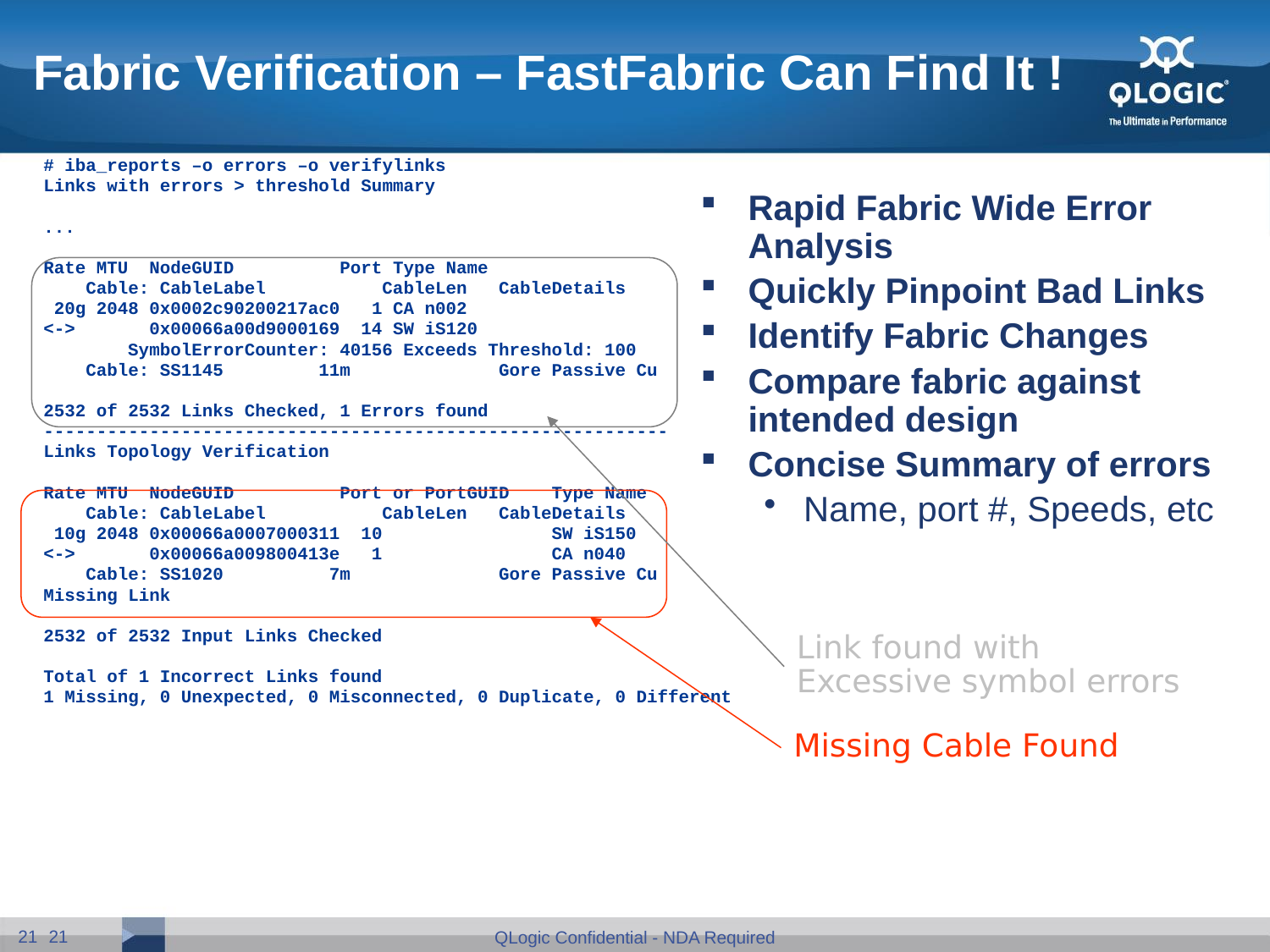

Fabric Verification – FastFabric Can Find It !
# iba_reports –o errors –o verifylinks
Links with errors > threshold Summary

...

Rate MTU  NodeGUID          Port Type Name
    Cable: CableLabel           CableLen   CableDetails
 20g 2048 0x0002c90200217ac0   1 CA n002
<->       0x00066a00d9000169  14 SW iS120
        SymbolErrorCounter: 40156 Exceeds Threshold: 100
    Cable: SS1145         11m              Gore Passive Cu

2532 of 2532 Links Checked, 1 Errors found
-----------------------------------------------------------
Links Topology Verification

Rate MTU  NodeGUID          Port or PortGUID    Type Name
    Cable: CableLabel           CableLen   CableDetails
 10g 2048 0x00066a0007000311  10                SW iS150
<->       0x00066a009800413e   1                CA n040
    Cable: SS1020          7m              Gore Passive Cu
Missing Link

2532 of 2532 Input Links Checked

Total of 1 Incorrect Links found
1 Missing, 0 Unexpected, 0 Misconnected, 0 Duplicate, 0 Different
Rapid Fabric Wide Error Analysis
Quickly Pinpoint Bad Links
Identify Fabric Changes
Compare fabric against intended design
Concise Summary of errors
Name, port #, Speeds, etc

Link found with
Excessive symbol errors
Missing Cable Found
21
21
QLogic Confidential - NDA Required